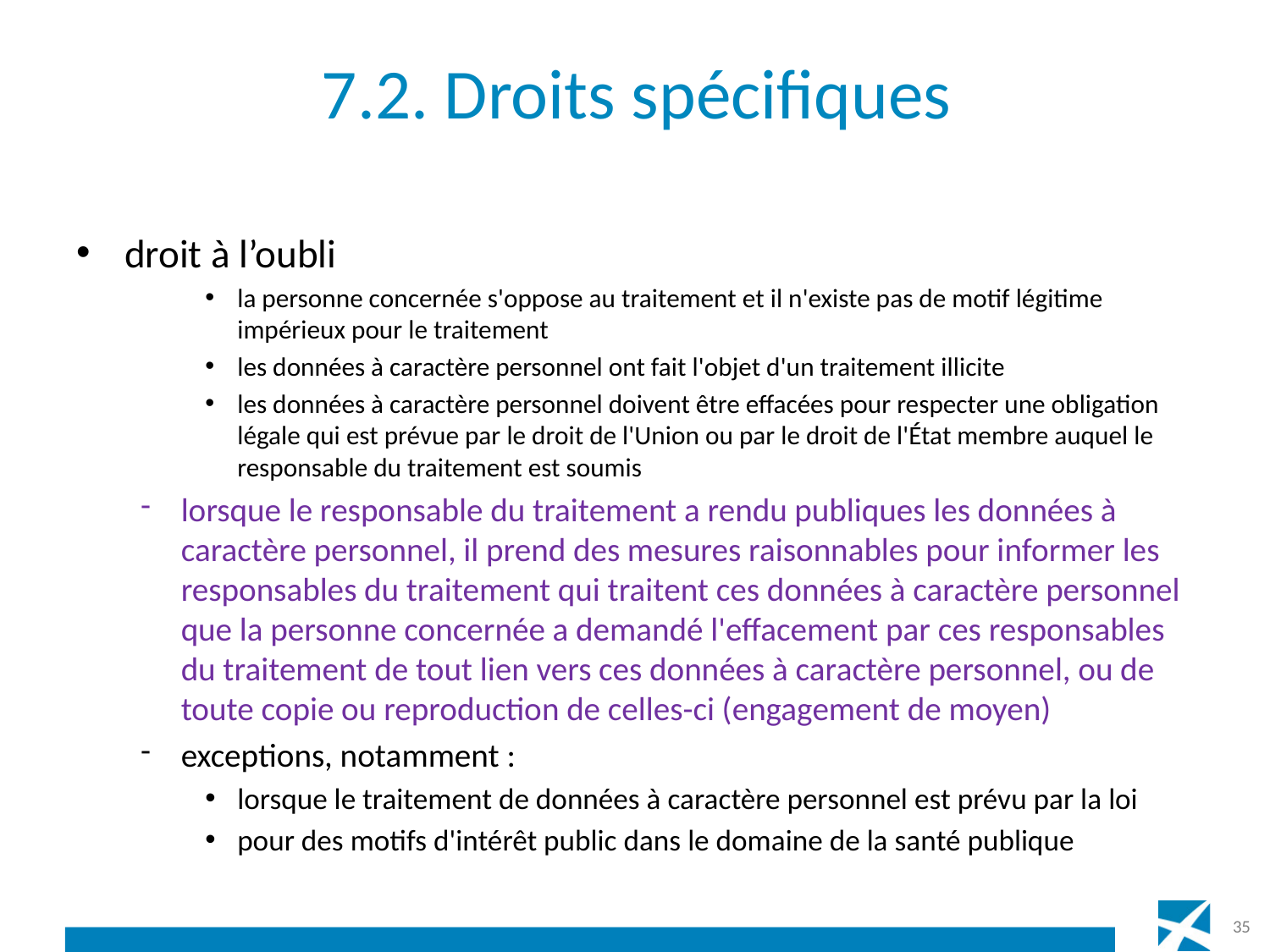

# 7.2. Droits spécifiques

droit à l’oubli
la personne concernée s'oppose au traitement et il n'existe pas de motif légitime impérieux pour le traitement
les données à caractère personnel ont fait l'objet d'un traitement illicite
les données à caractère personnel doivent être effacées pour respecter une obligation légale qui est prévue par le droit de l'Union ou par le droit de l'État membre auquel le responsable du traitement est soumis
lorsque le responsable du traitement a rendu publiques les données à caractère personnel, il prend des mesures raisonnables pour informer les responsables du traitement qui traitent ces données à caractère personnel que la personne concernée a demandé l'effacement par ces responsables du traitement de tout lien vers ces données à caractère personnel, ou de toute copie ou reproduction de celles-ci (engagement de moyen)
exceptions, notamment :
lorsque le traitement de données à caractère personnel est prévu par la loi
pour des motifs d'intérêt public dans le domaine de la santé publique

35